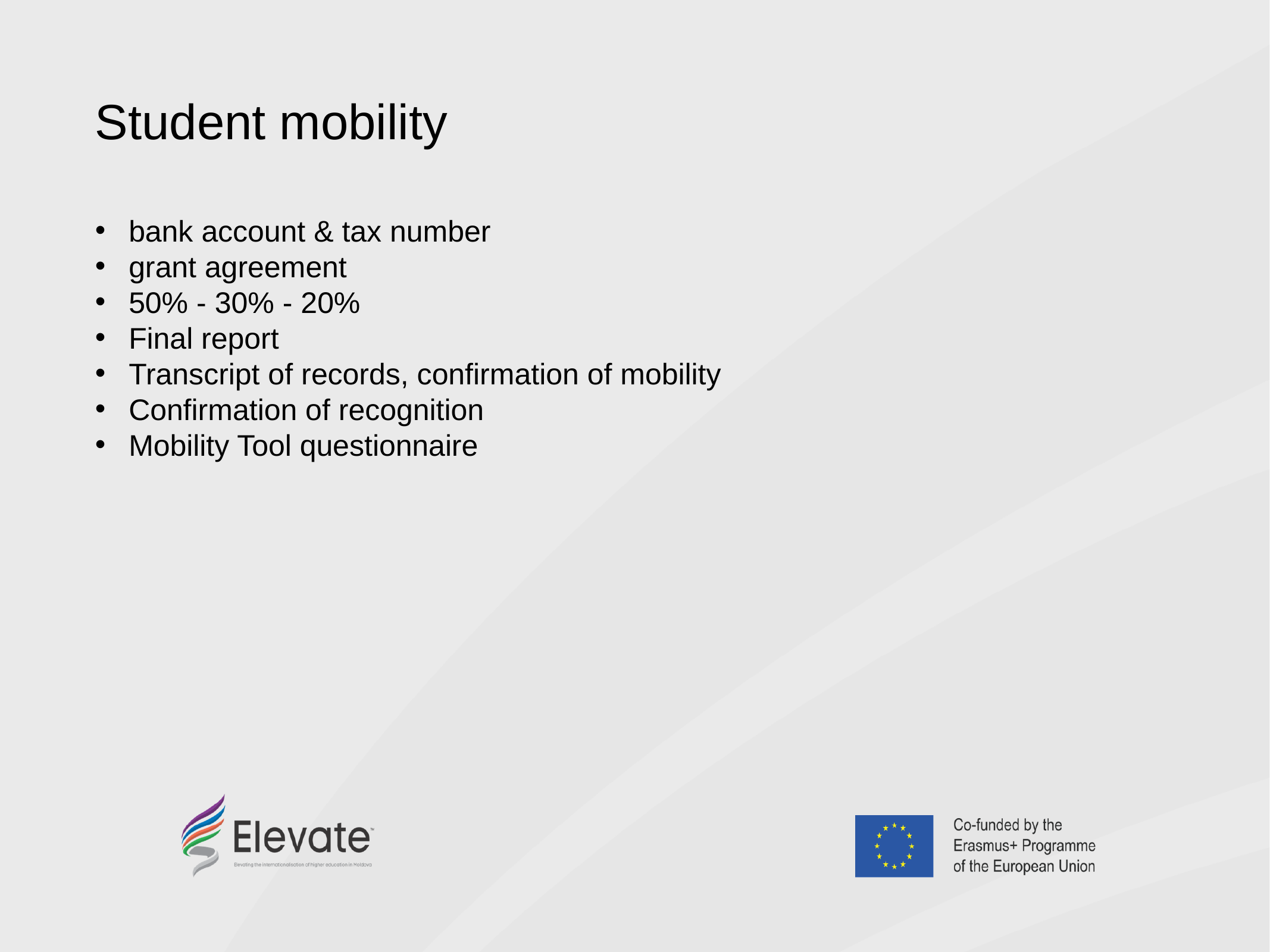

Student mobility
bank account & tax number
grant agreement
50% - 30% - 20%
Final report
Transcript of records, confirmation of mobility
Confirmation of recognition
Mobility Tool questionnaire